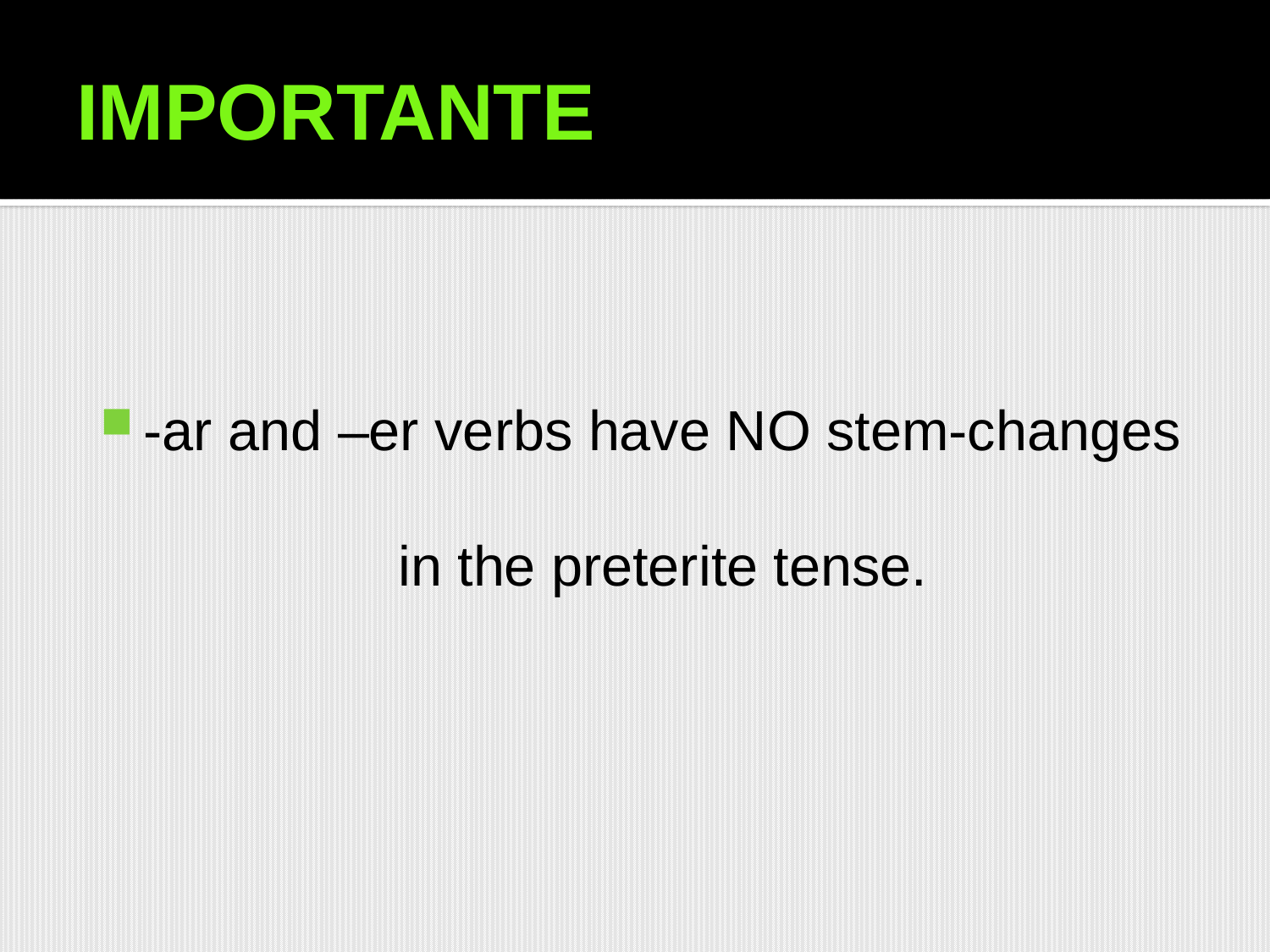

# IMPORTANTE

-ar and –er verbs have NO stem-changes in the preterite tense.